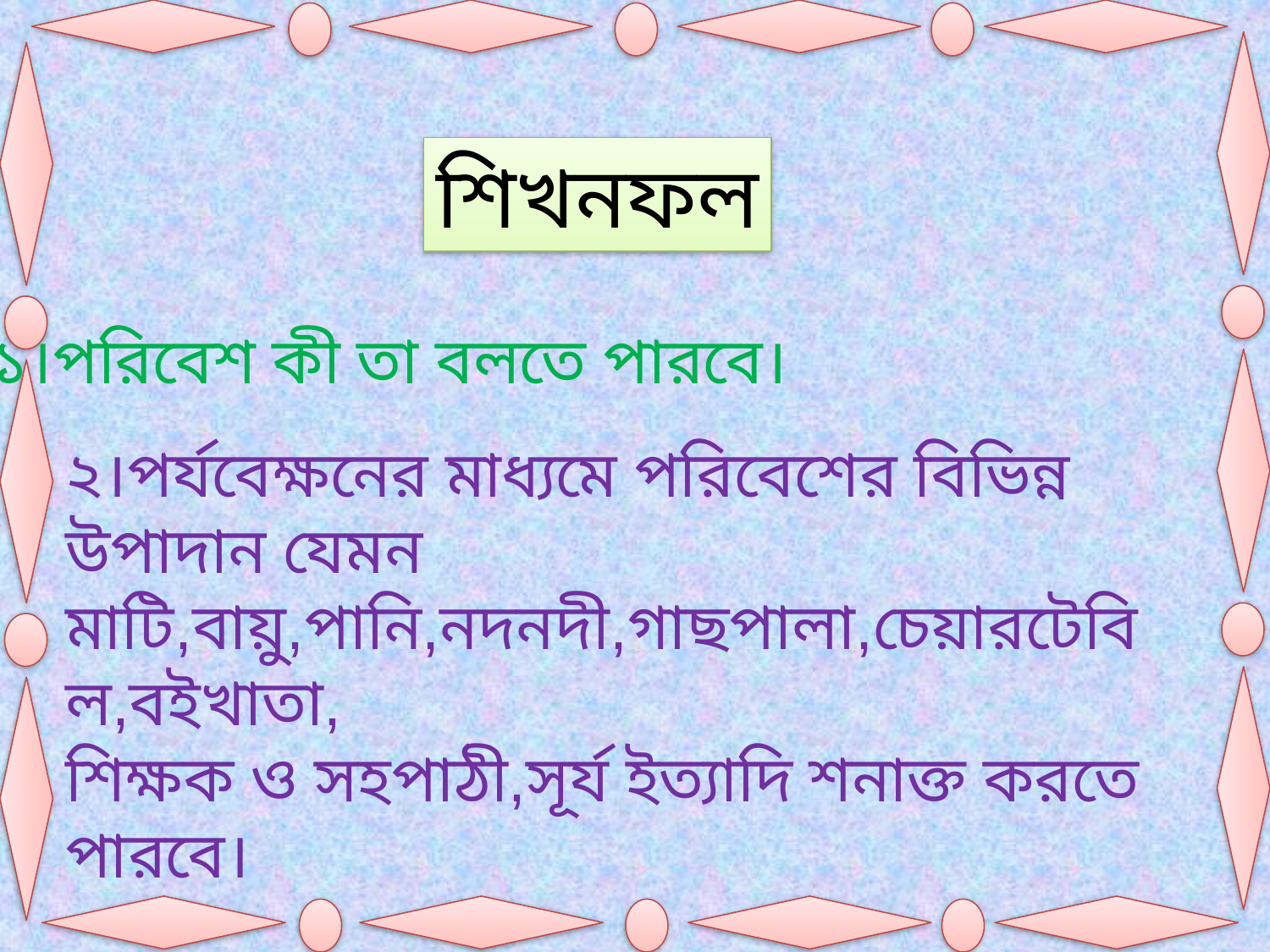

শিখনফল
১।পরিবেশ কী তা বলতে পারবে।
২।পর্যবেক্ষনের মাধ্যমে পরিবেশের বিভিন্ন উপাদান যেমন মাটি,বায়ু,পানি,নদনদী,গাছপালা,চেয়ারটেবিল,বইখাতা,
শিক্ষক ও সহপাঠী,সূর্য ইত্যাদি শনাক্ত করতে পারবে।